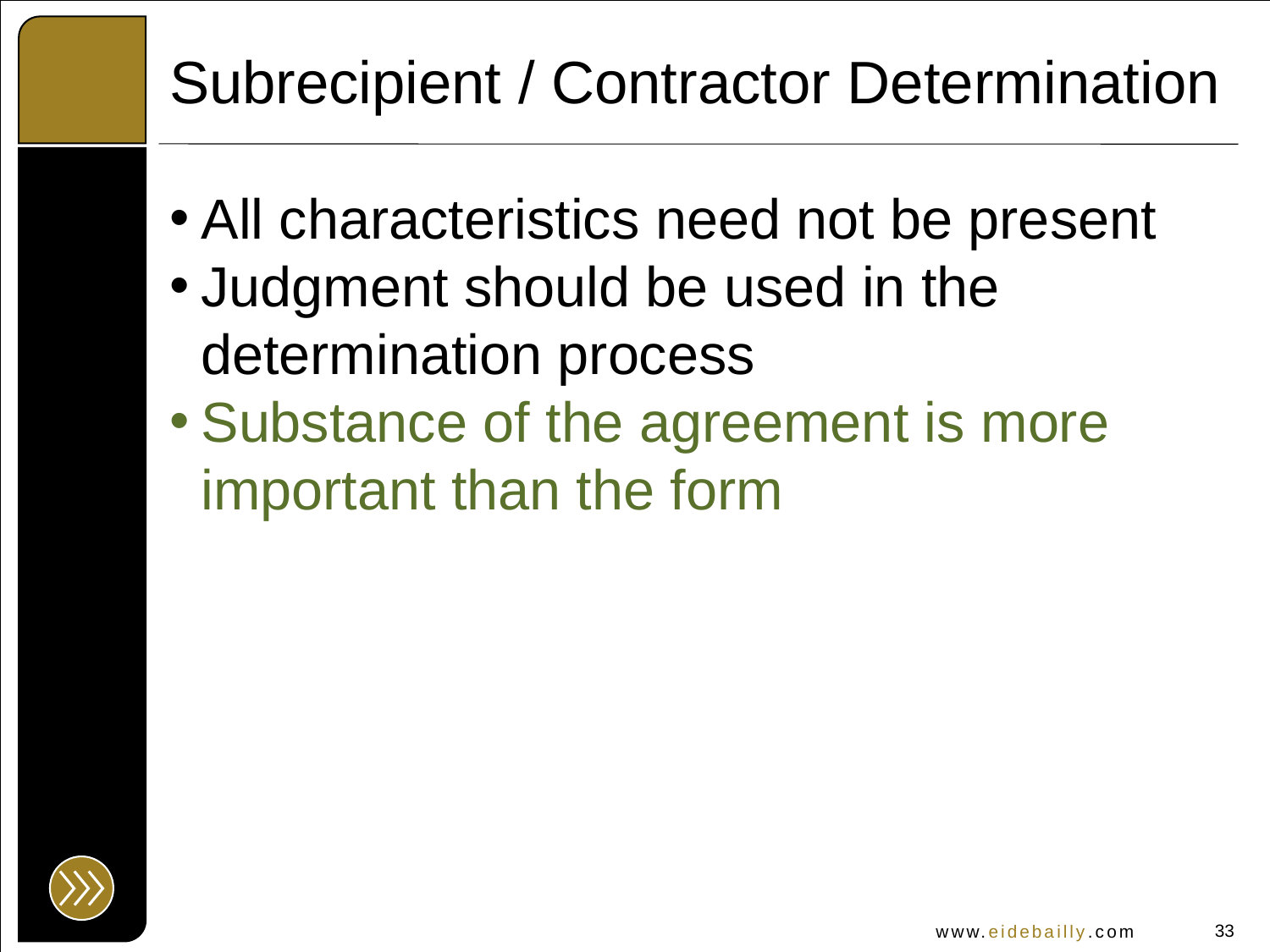

# Subrecipient / Contractor Determination
All characteristics need not be present
Judgment should be used in the determination process
Substance of the agreement is more important than the form

33